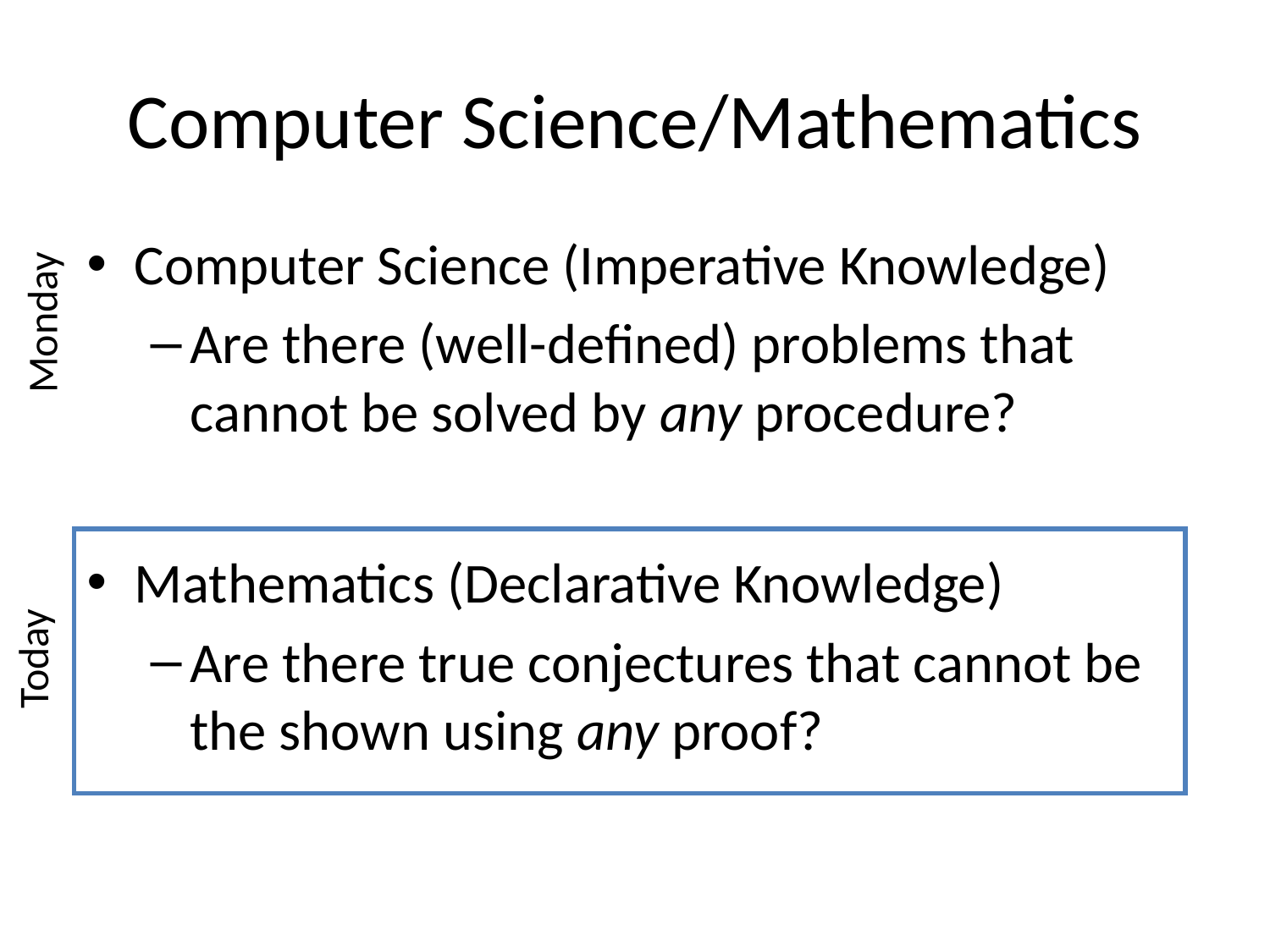

# Computer Science/Mathematics
Computer Science (Imperative Knowledge)
Are there (well-defined) problems that cannot be solved by any procedure?

Mathematics (Declarative Knowledge)
Are there true conjectures that cannot be the shown using any proof?
Monday

Today